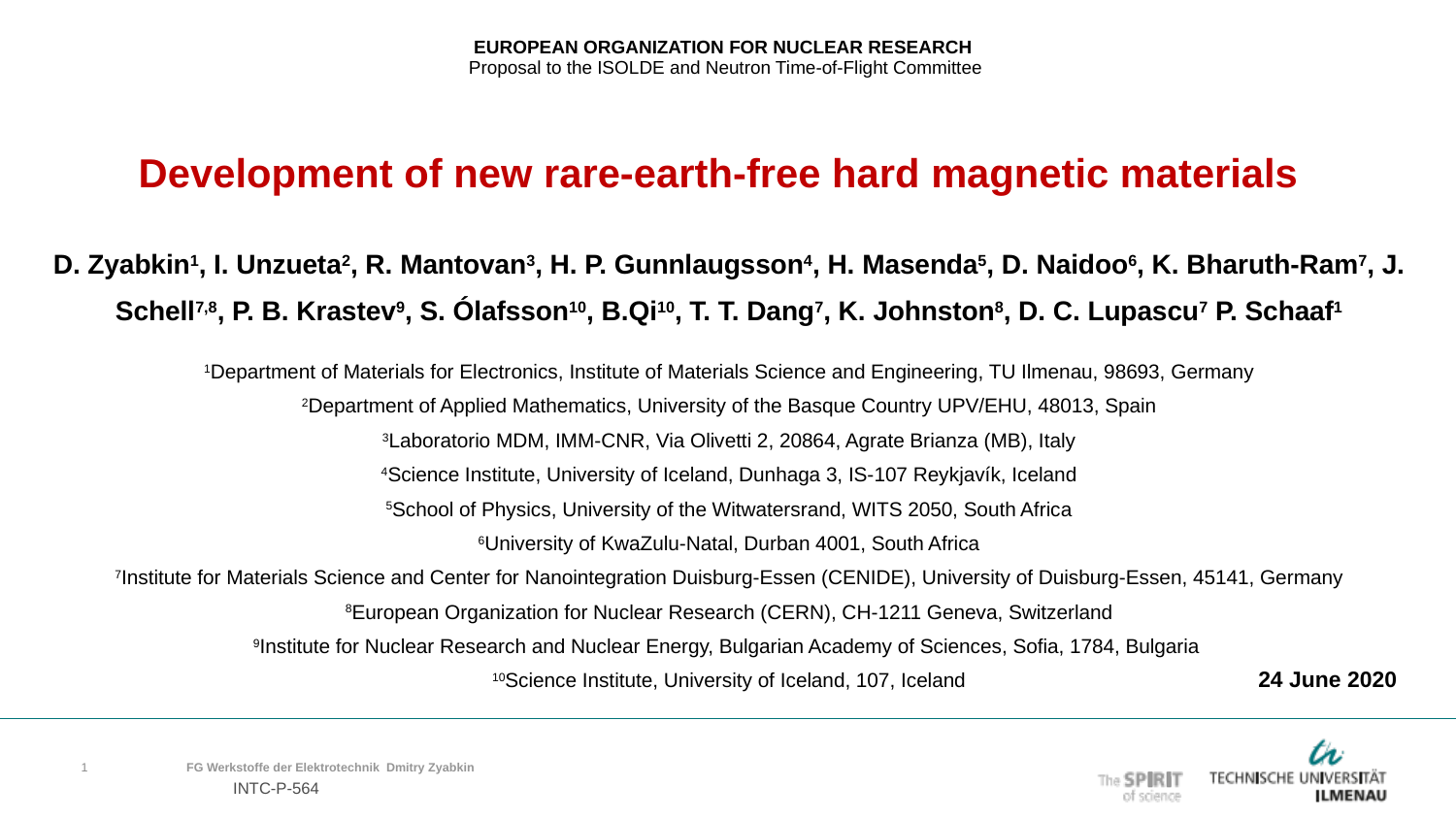

# EUROPEAN ORGANIZATION FOR NUCLEAR RESEARCH  Proposal to the ISOLDE and Neutron Time-of-Flight Committee
Development of new rare-earth-free hard magnetic materials
D. Zyabkin1, I. Unzueta2, R. Mantovan3, H. P. Gunnlaugsson4, H. Masenda5, D. Naidoo6, K. Bharuth-Ram7, J. Schell7,8, P. B. Krastev9, S. Ólafsson10, B.Qi10, T. T. Dang7, K. Johnston8, D. C. Lupascu7 P. Schaaf1
1Department of Materials for Electronics, Institute of Materials Science and Engineering, TU Ilmenau, 98693, Germany
2Department of Applied Mathematics, University of the Basque Country UPV/EHU, 48013, Spain
3Laboratorio MDM, IMM-CNR, Via Olivetti 2, 20864, Agrate Brianza (MB), Italy
4Science Institute, University of Iceland, Dunhaga 3, IS-107 Reykjavík, Iceland
5School of Physics, University of the Witwatersrand, WITS 2050, South Africa
6University of KwaZulu-Natal, Durban 4001, South Africa
7Institute for Materials Science and Center for Nanointegration Duisburg-Essen (CENIDE), University of Duisburg-Essen, 45141, Germany
8European Organization for Nuclear Research (CERN), CH-1211 Geneva, Switzerland
9Institute for Nuclear Research and Nuclear Energy, Bulgarian Academy of Sciences, Sofia, 1784, Bulgaria
10Science Institute, University of Iceland, 107, Iceland
24 June 2020
FG Werkstoffe der Elektrotechnik  		Dmitry Zyabkin
1
INTC-P-564